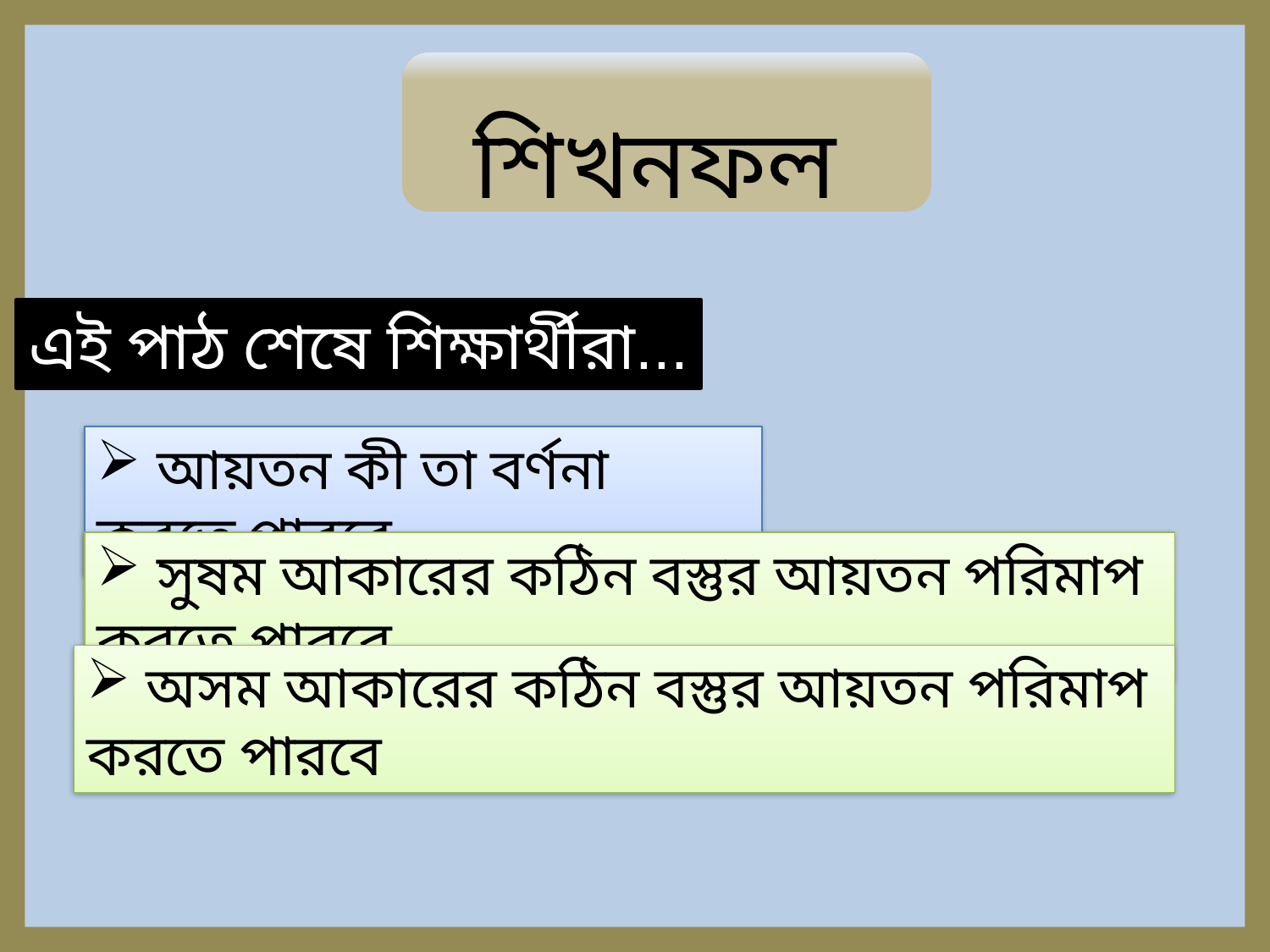

শিখনফল
এই পাঠ শেষে শিক্ষার্থীরা...
 আয়তন কী তা বর্ণনা করতে পারবে
 সুষম আকারের কঠিন বস্তুর আয়তন পরিমাপ করতে পারবে
 অসম আকারের কঠিন বস্তুর আয়তন পরিমাপ করতে পারবে